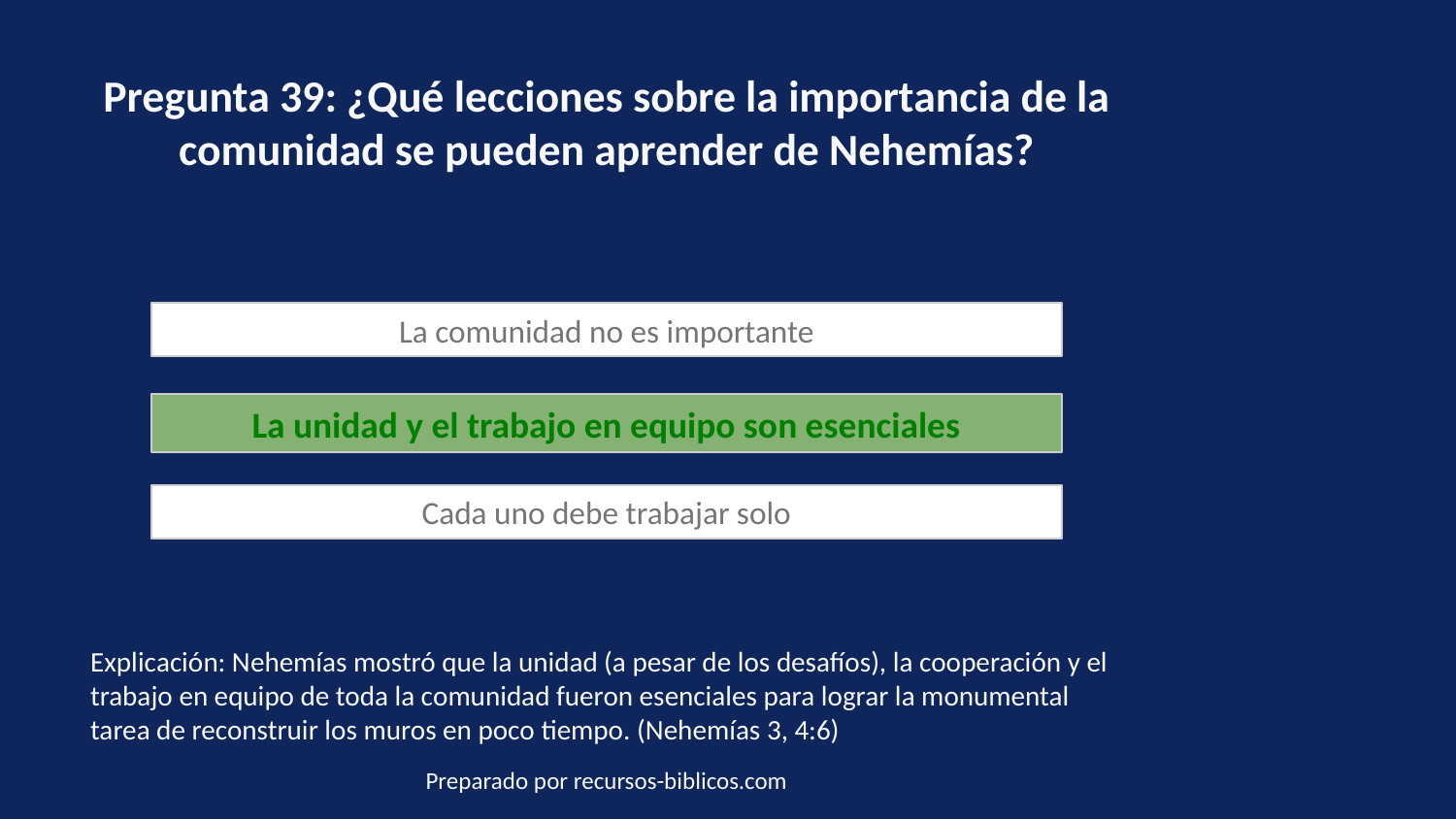

Pregunta 39: ¿Qué lecciones sobre la importancia de la comunidad se pueden aprender de Nehemías?
La comunidad no es importante
La unidad y el trabajo en equipo son esenciales
Cada uno debe trabajar solo
Explicación: Nehemías mostró que la unidad (a pesar de los desafíos), la cooperación y el trabajo en equipo de toda la comunidad fueron esenciales para lograr la monumental tarea de reconstruir los muros en poco tiempo. (Nehemías 3, 4:6)
Preparado por recursos-biblicos.com